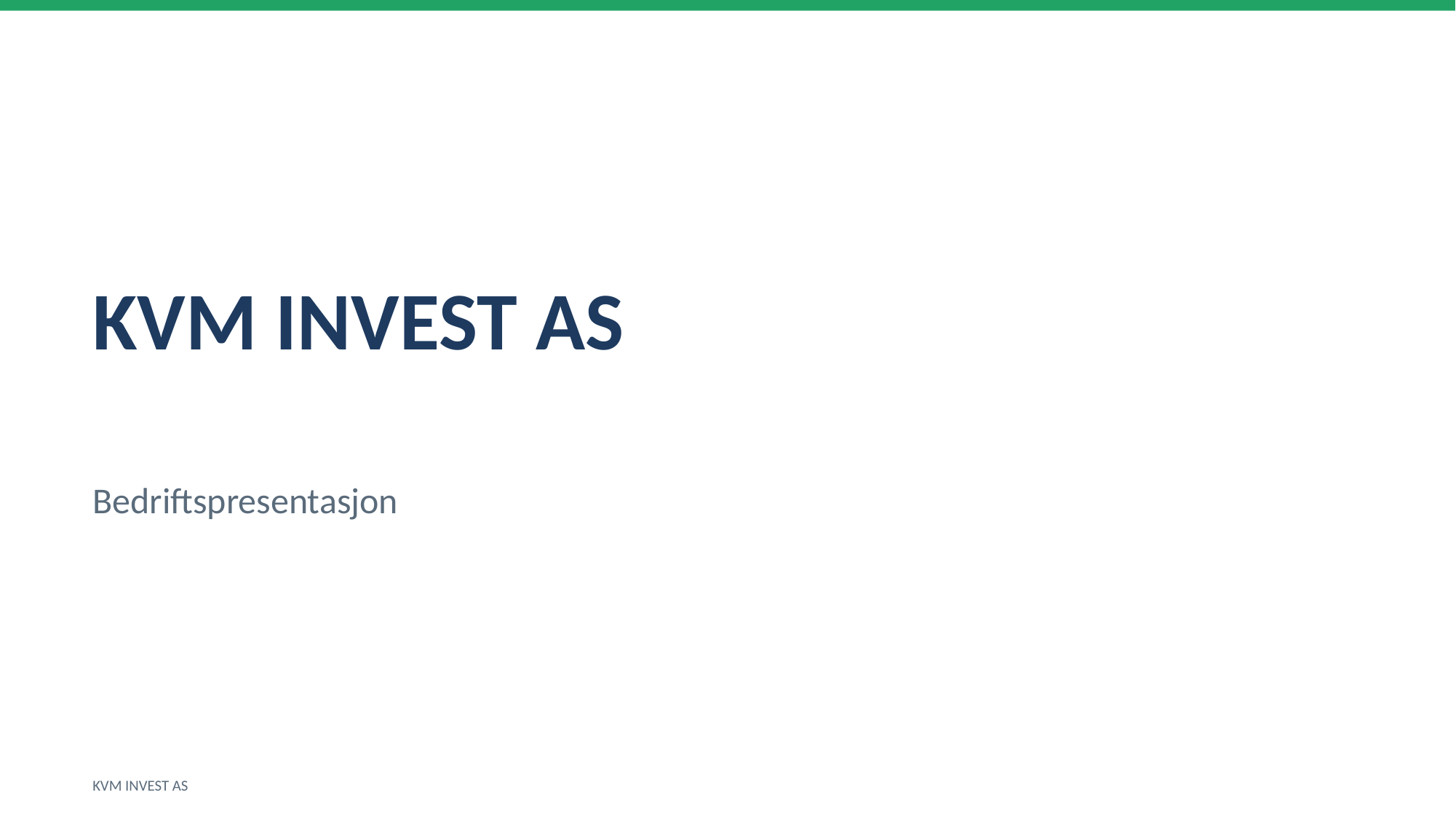

KVM INVEST AS
Bedriftspresentasjon
KVM INVEST AS